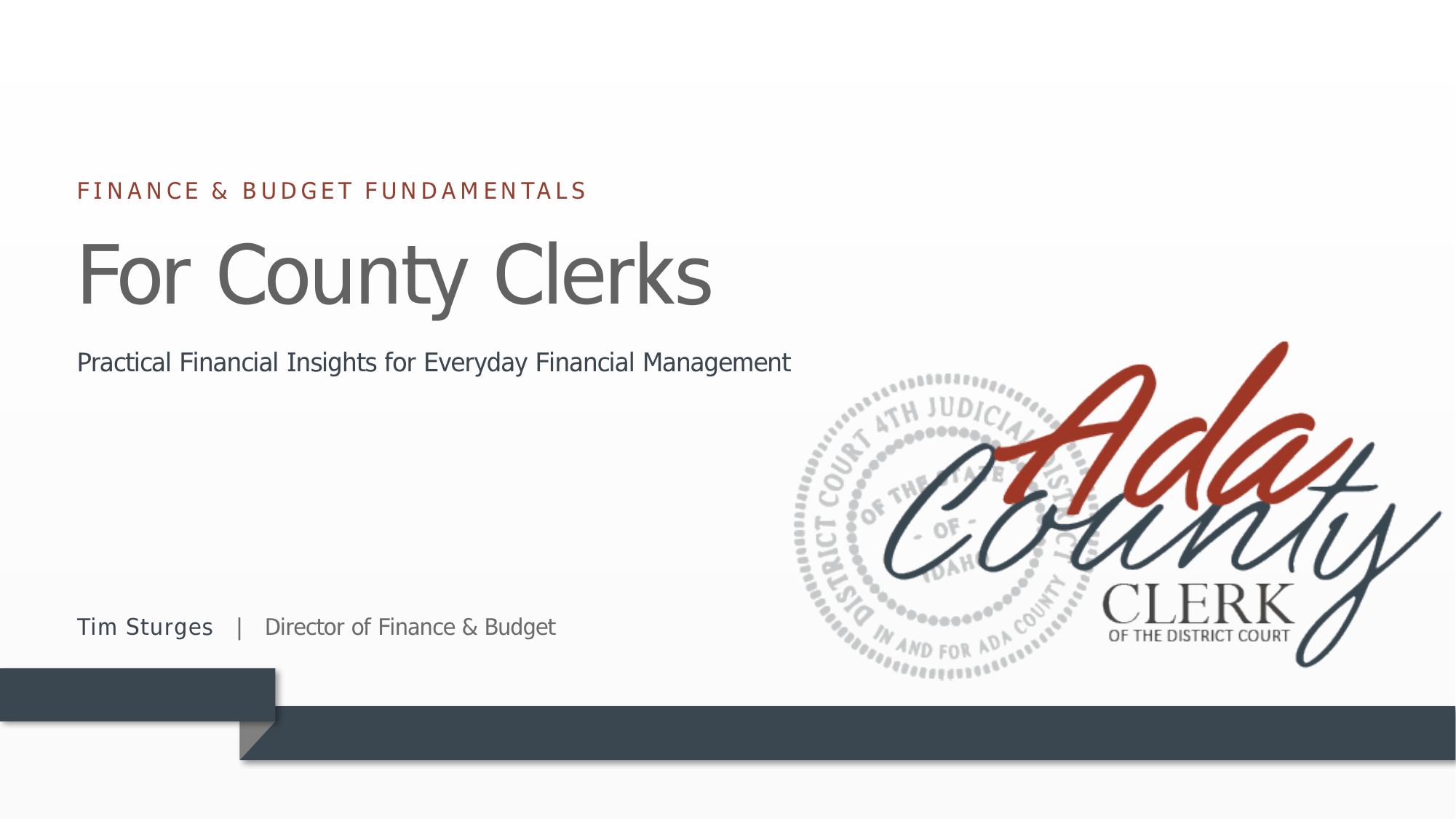

FINANCE & BUDGET FUNDAMENTALS
For County Clerks
Practical Financial Insights for Everyday Financial Management
Tim Sturges   |   Director of Finance & Budget